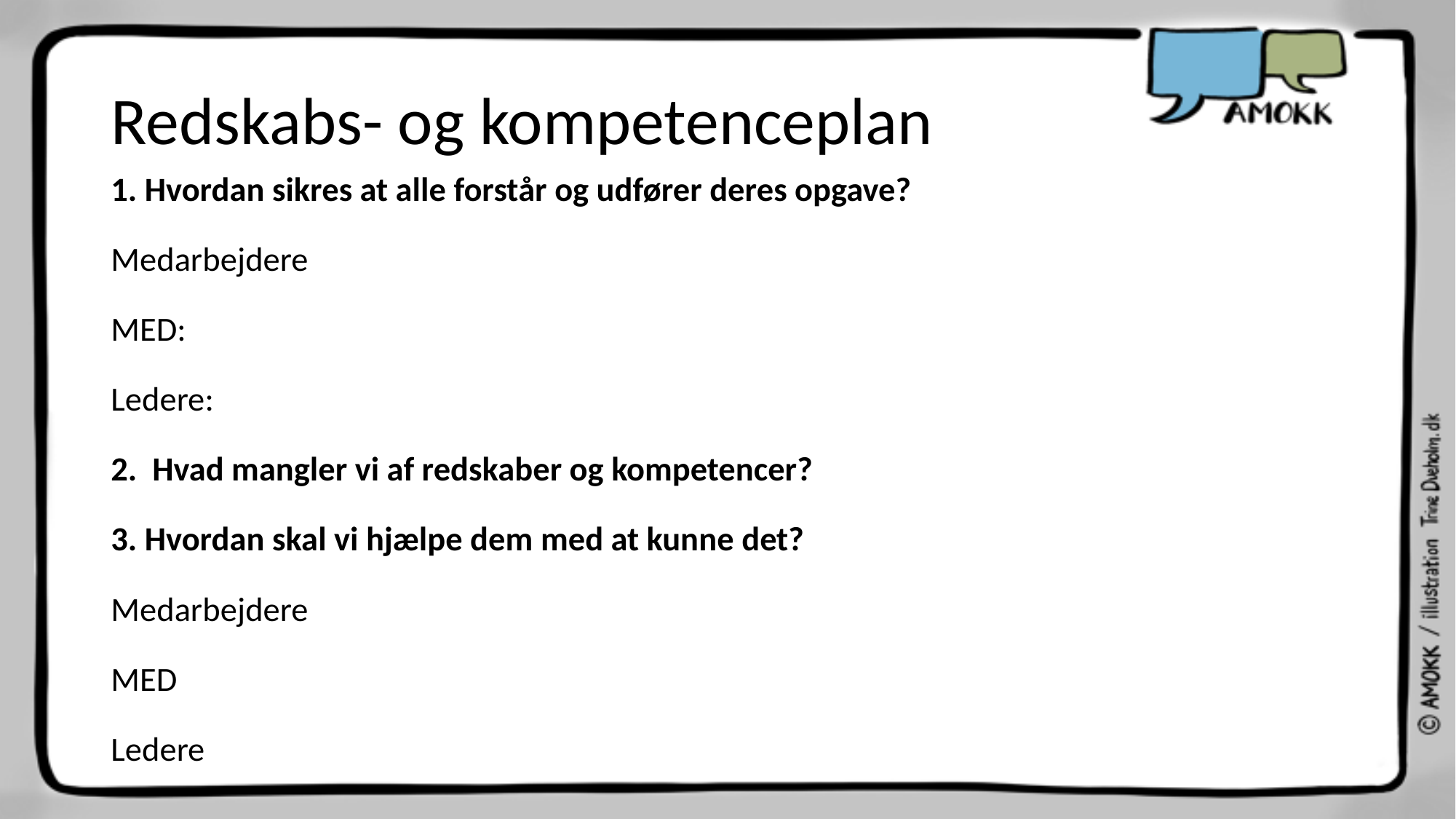

# Redskabs- og kompetenceplan
1. Hvordan sikres at alle forstår og udfører deres opgave?
Medarbejdere
MED:
Ledere:
2.  Hvad mangler vi af redskaber og kompetencer?
3. Hvordan skal vi hjælpe dem med at kunne det?
Medarbejdere
MED
Ledere